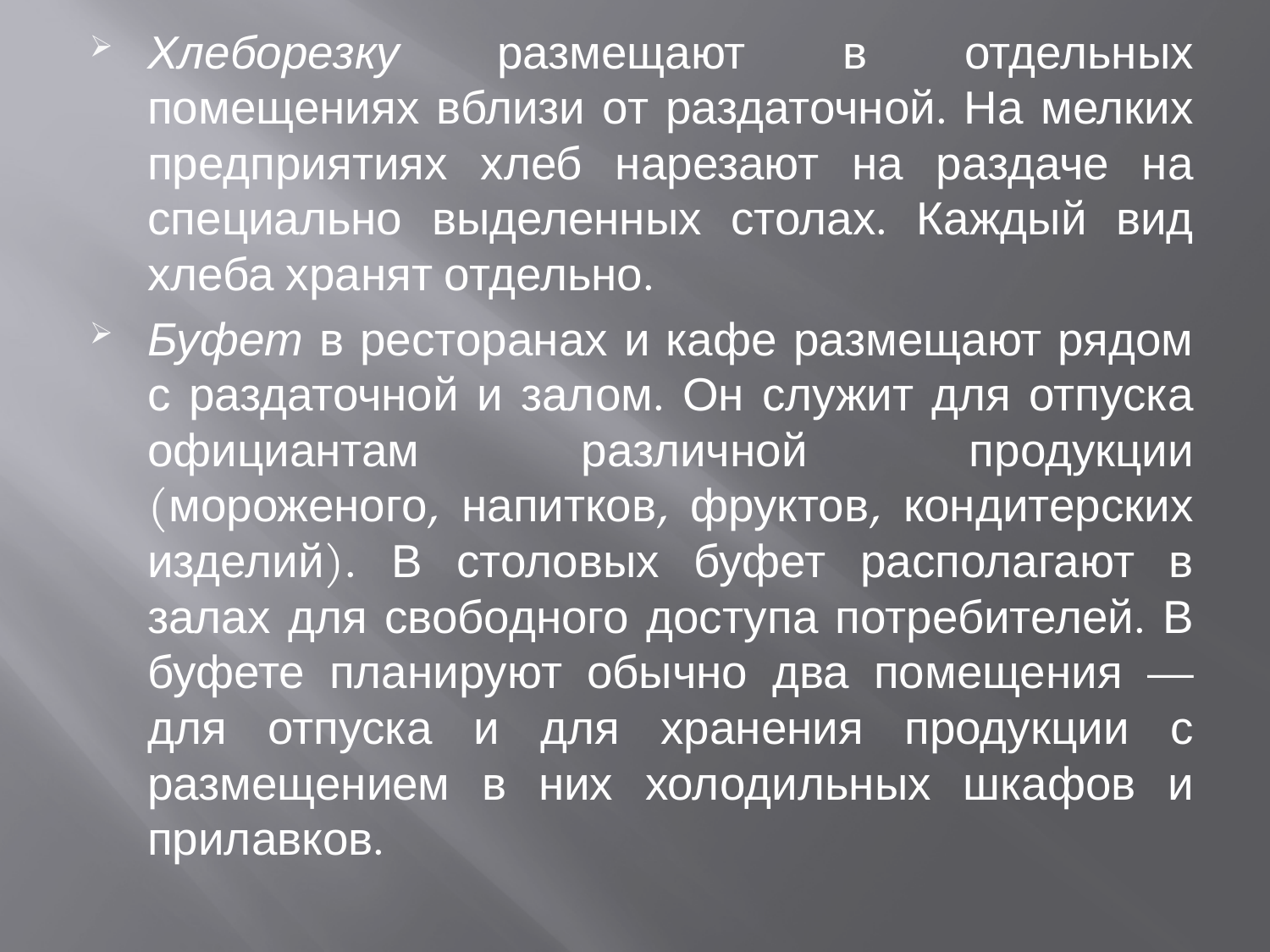

Хлеборезку размещают в отдельных помещениях вблизи от раздаточной. На мелких предприятиях хлеб нарезают на раздаче на специально выделенных столах. Каждый вид хлеба хранят отдельно.
Буфет в ресторанах и кафе размещают рядом с раздаточной и залом. Он служит для отпуска официантам различной продукции (мороженого, напитков, фруктов, кондитерских изделий). В столовых буфет располагают в залах для свободного доступа потребителей. В буфете планируют обычно два помещения — для отпуска и для хранения продукции с размещением в них холодильных шкафов и прилавков.